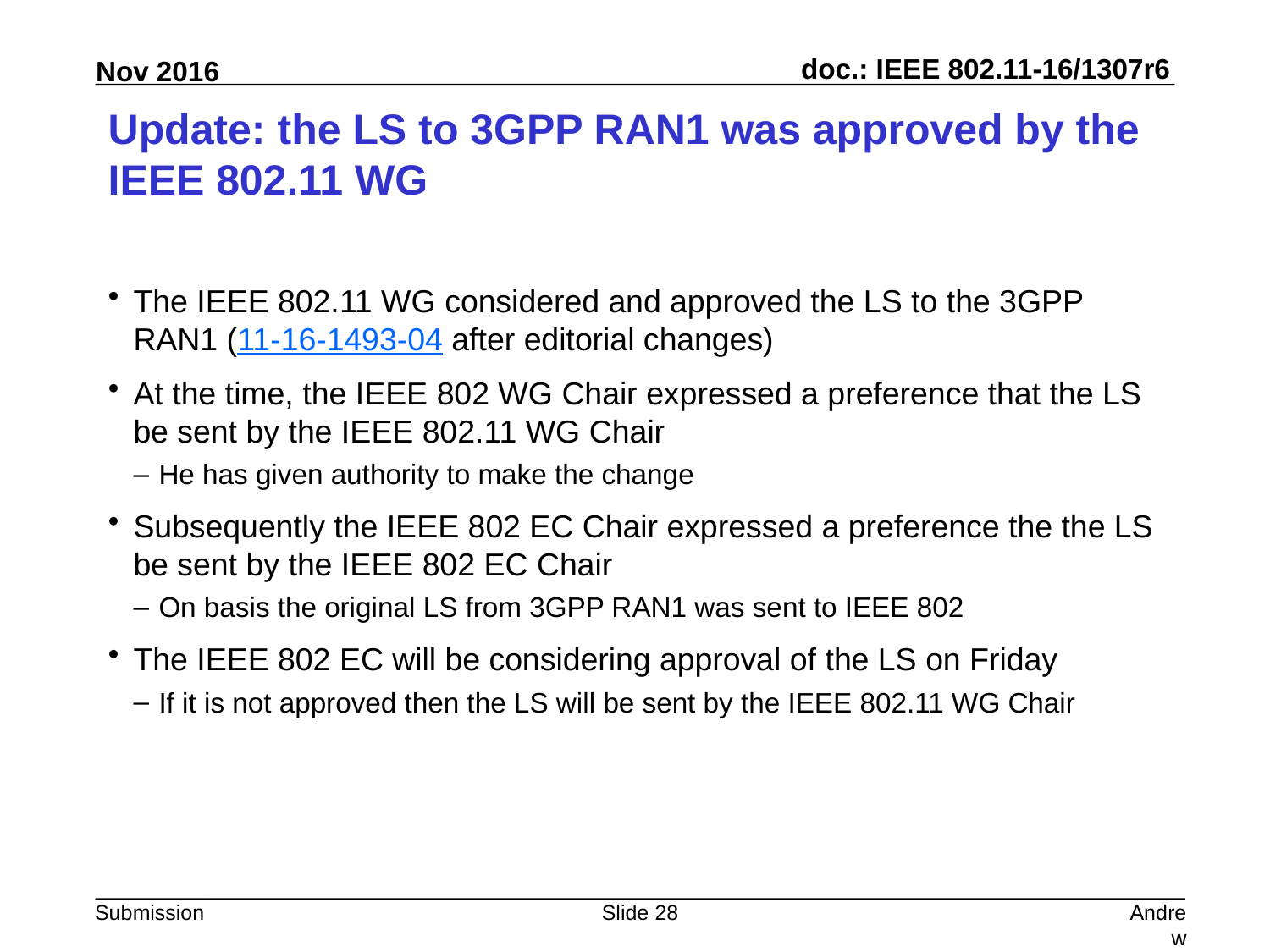

# Update: the LS to 3GPP RAN1 was approved by the IEEE 802.11 WG
The IEEE 802.11 WG considered and approved the LS to the 3GPP RAN1 (11-16-1493-04 after editorial changes)
At the time, the IEEE 802 WG Chair expressed a preference that the LS be sent by the IEEE 802.11 WG Chair
He has given authority to make the change
Subsequently the IEEE 802 EC Chair expressed a preference the the LS be sent by the IEEE 802 EC Chair
On basis the original LS from 3GPP RAN1 was sent to IEEE 802
The IEEE 802 EC will be considering approval of the LS on Friday
If it is not approved then the LS will be sent by the IEEE 802.11 WG Chair
Slide 28
Andrew Myles, Cisco